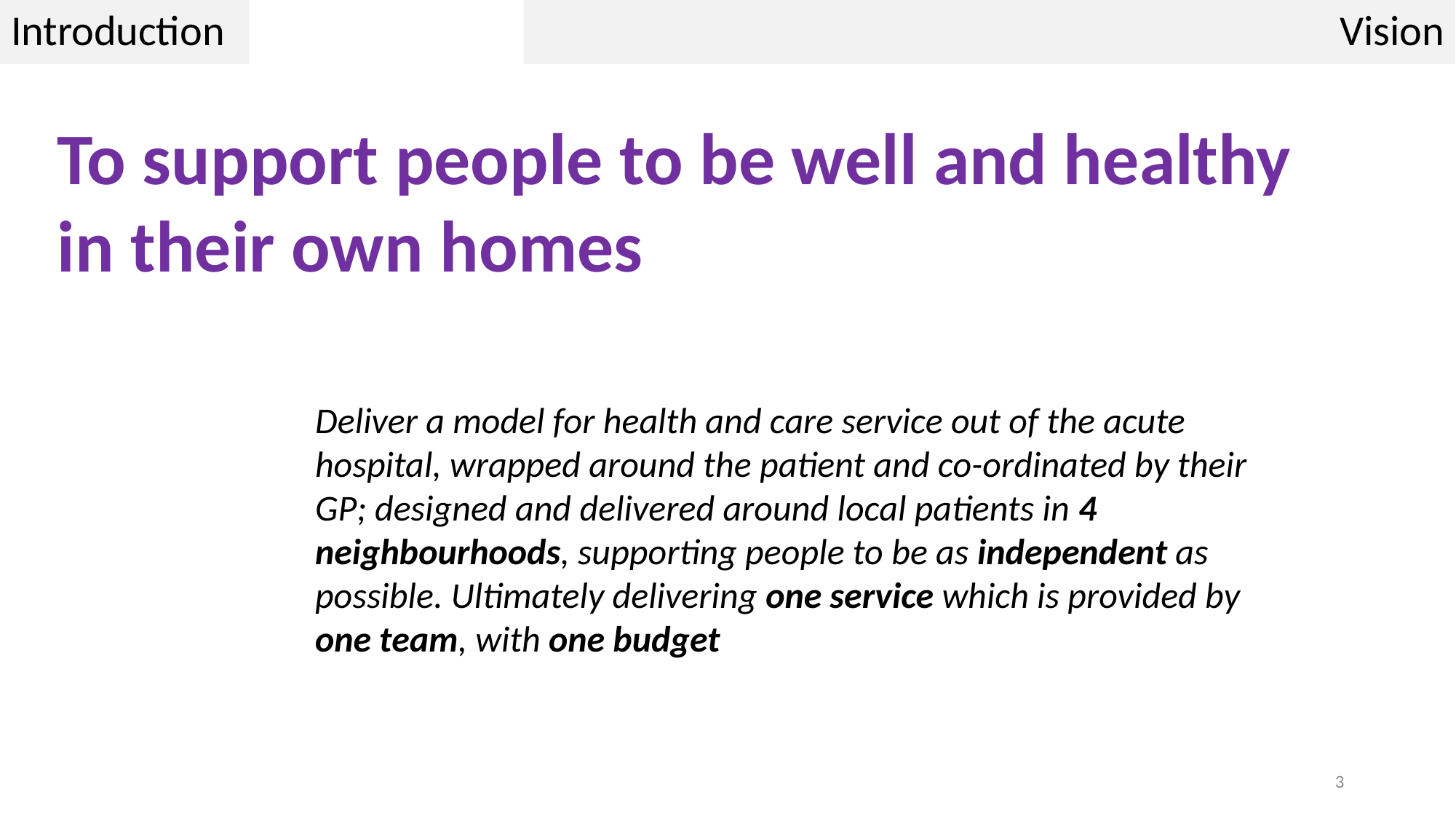

Introduction
# Vision
To support people to be well and healthy in their own homes
Deliver a model for health and care service out of the acute hospital, wrapped around the patient and co-ordinated by their GP; designed and delivered around local patients in 4 neighbourhoods, supporting people to be as independent as possible. Ultimately delivering one service which is provided by one team, with one budget
3